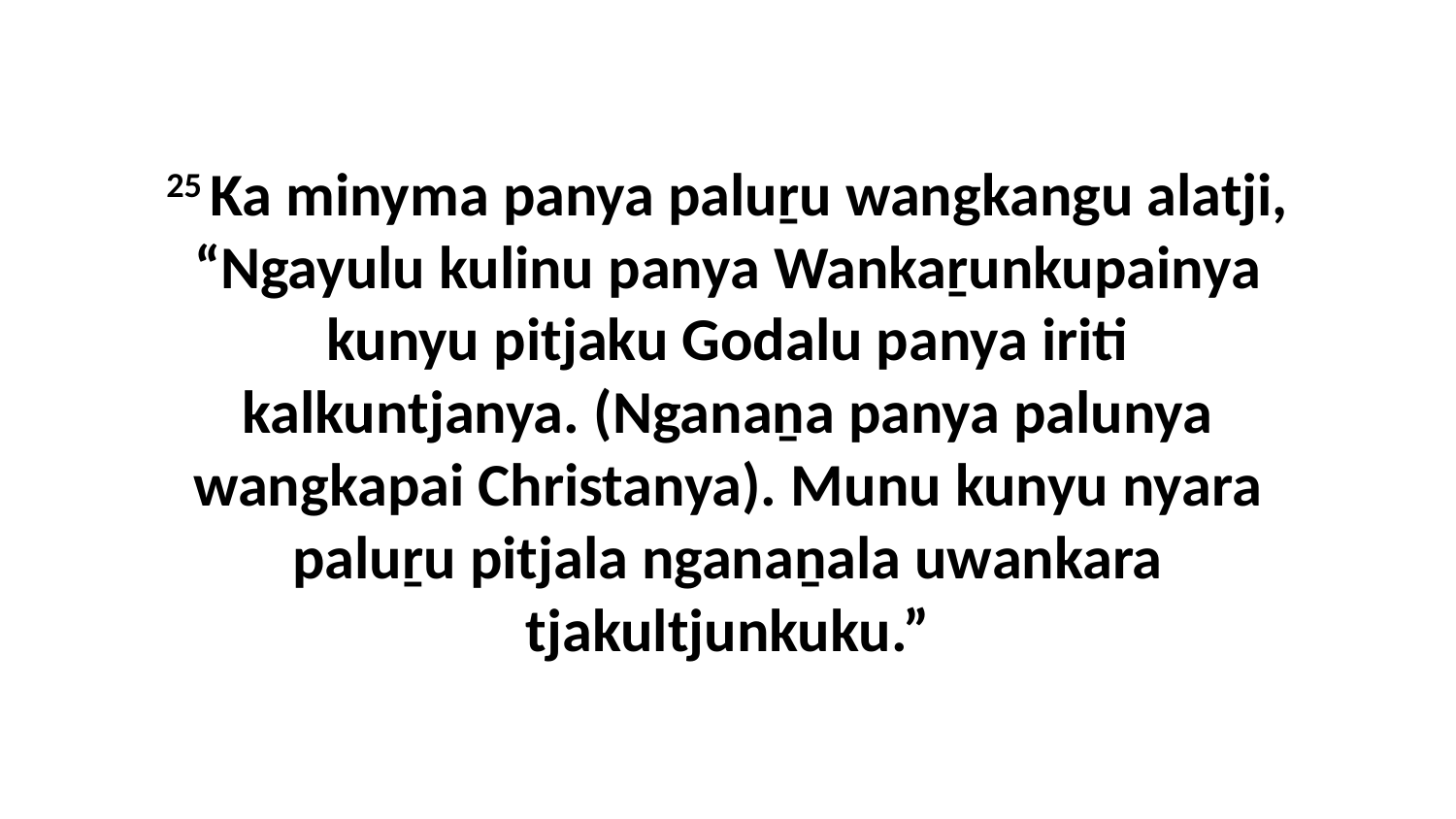

25 Ka minyma panya paluṟu wangkangu alatji, “Ngayulu kulinu panya Wankaṟunkupainya kunyu pitjaku Godalu panya iriti kalkuntjanya. (Nganaṉa panya palunya wangkapai Christanya). Munu kunyu nyara paluṟu pitjala nganaṉala uwankara tjakultjunkuku.”